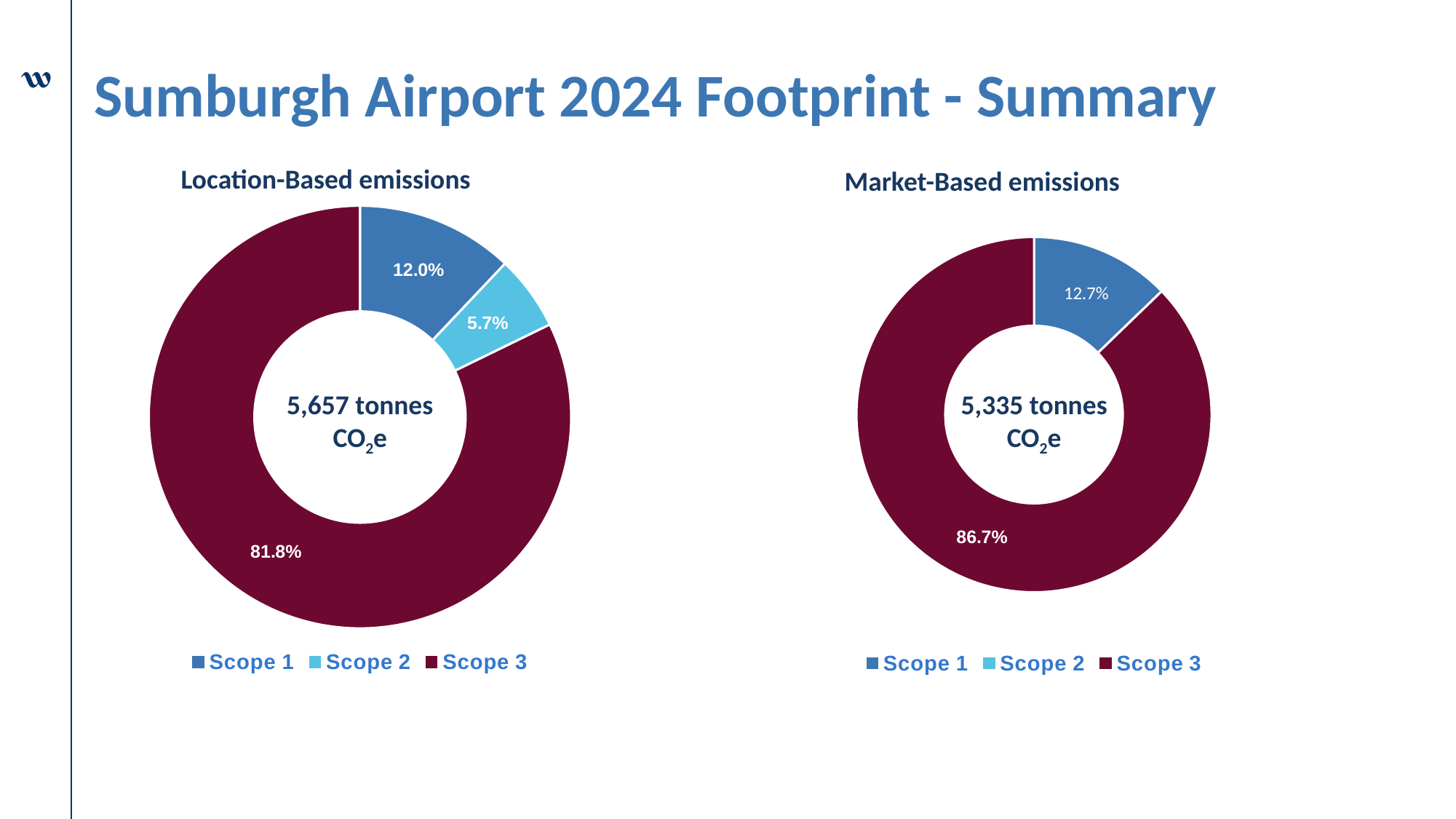

# Sumburgh Airport 2024 Footprint - Summary
Location-Based emissions
Market-Based emissions

### Chart

| Category | Percentage |
|---|---|
| Scope 1 | 0.12 |
| Scope 2 | 0.057 |
| Scope 3 | 0.818 |

### Chart

| Category | Percentage |
|---|---|
| Scope 1 | 0.12708528584817244 |
| Scope 2 | 0.0 |
| Scope 3 | 0.8674789128397375 |
5,335 tonnes CO2e
5,657 tonnes CO2e